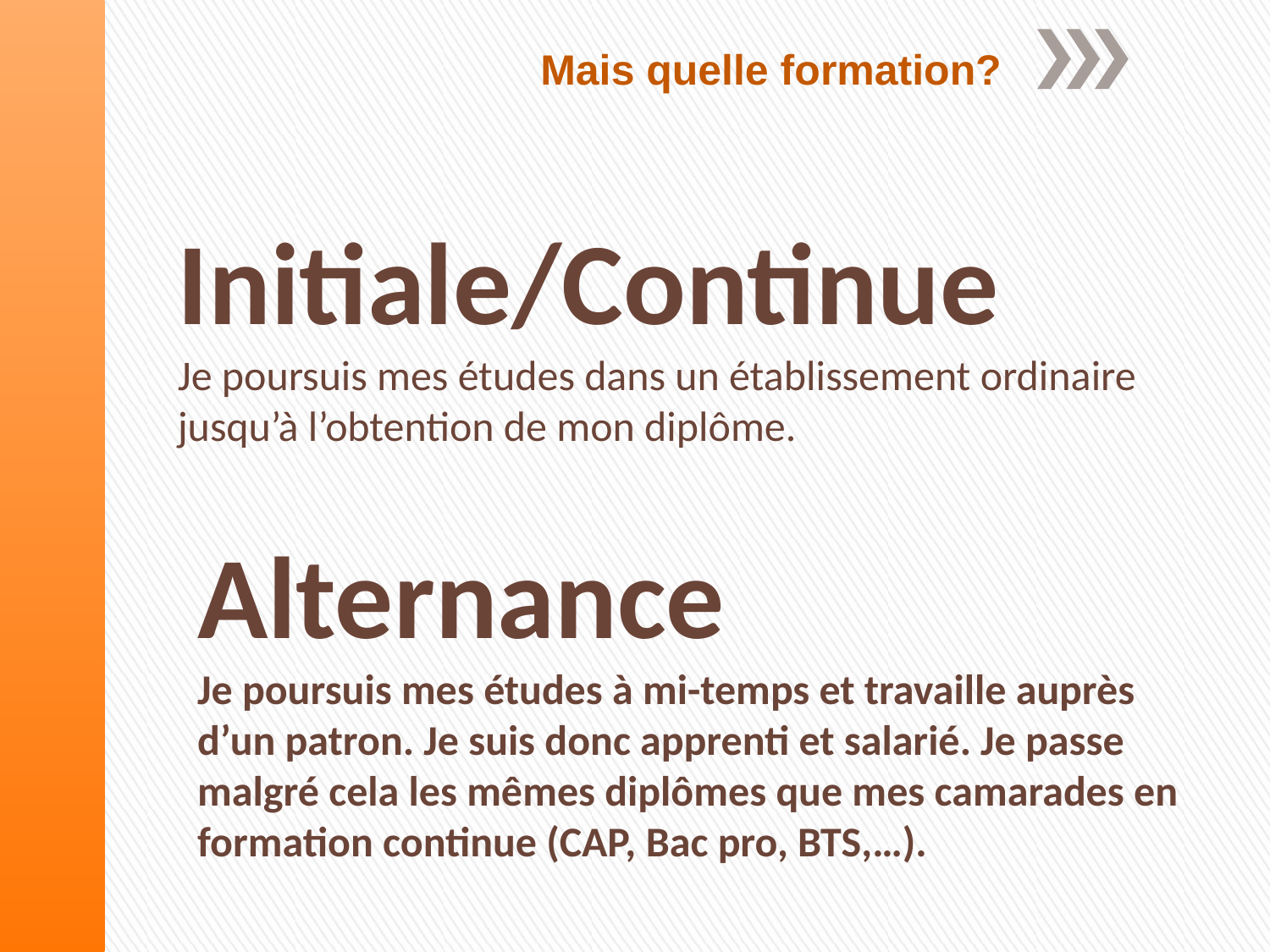

Mais quelle formation?
# Initiale/Continue Je poursuis mes études dans un établissement ordinaire jusqu’à l’obtention de mon diplôme.
Alternance
Je poursuis mes études à mi-temps et travaille auprès d’un patron. Je suis donc apprenti et salarié. Je passe malgré cela les mêmes diplômes que mes camarades en formation continue (CAP, Bac pro, BTS,…).